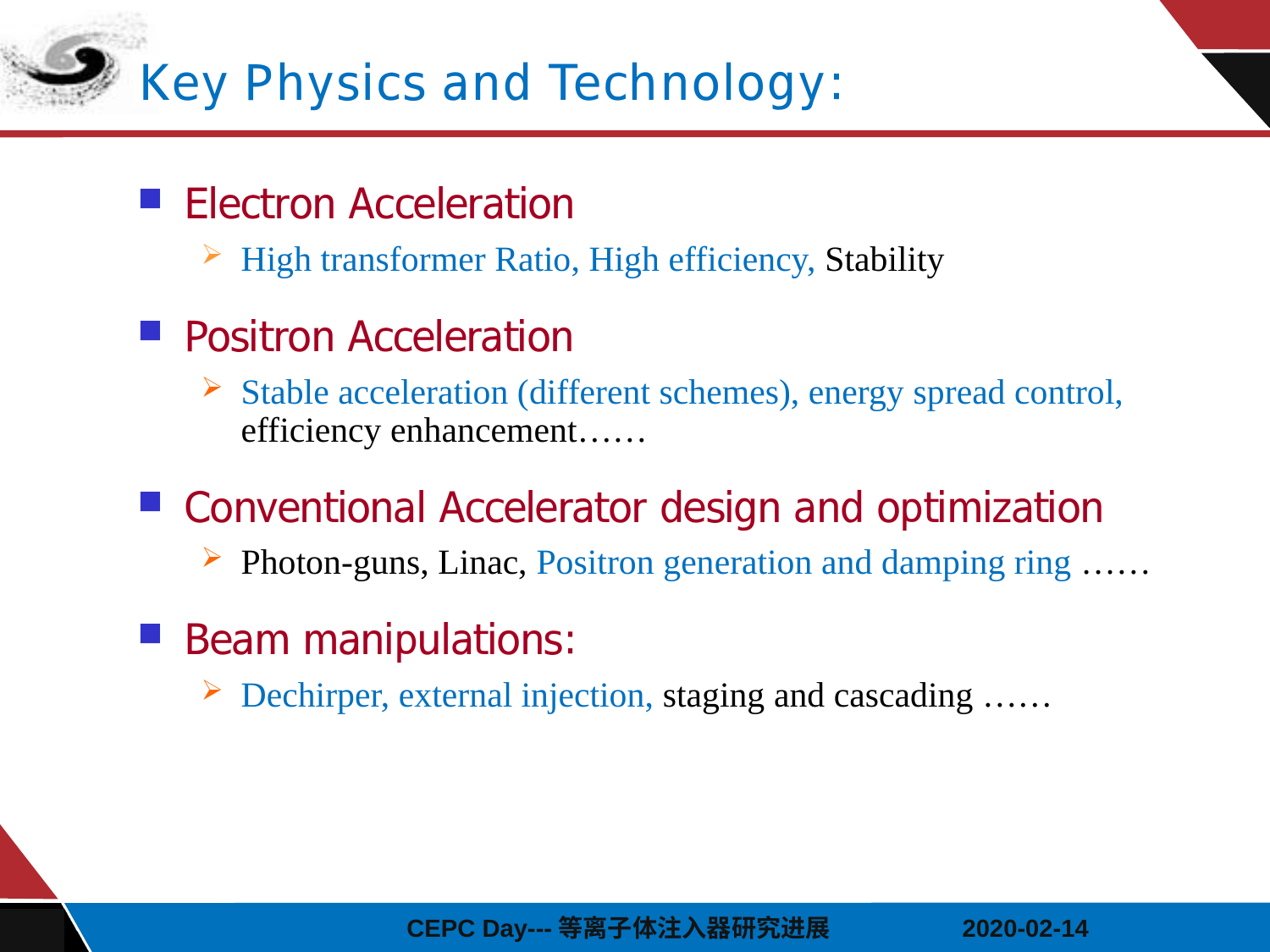

Key Physics and Technology:
Electron Acceleration
High transformer Ratio, High efficiency, Stability

Positron Acceleration
Stable acceleration (different schemes), energy spread control, efficiency enhancement……

Conventional Accelerator design and optimization
Photon-guns, Linac, Positron generation and damping ring ……

Beam manipulations:
Dechirper, external injection, staging and cascading ……